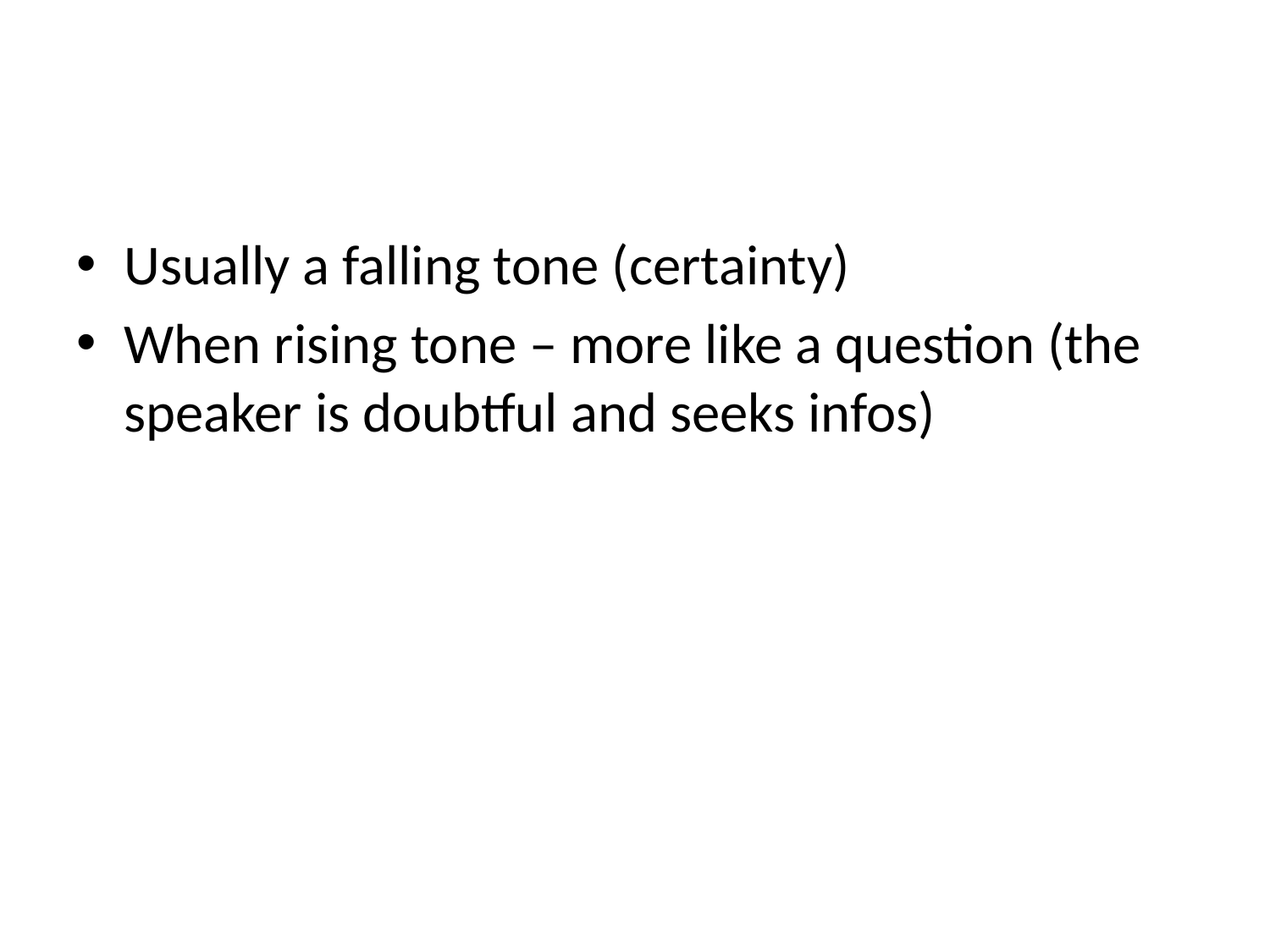

#
Usually a falling tone (certainty)
When rising tone – more like a question (the speaker is doubtful and seeks infos)